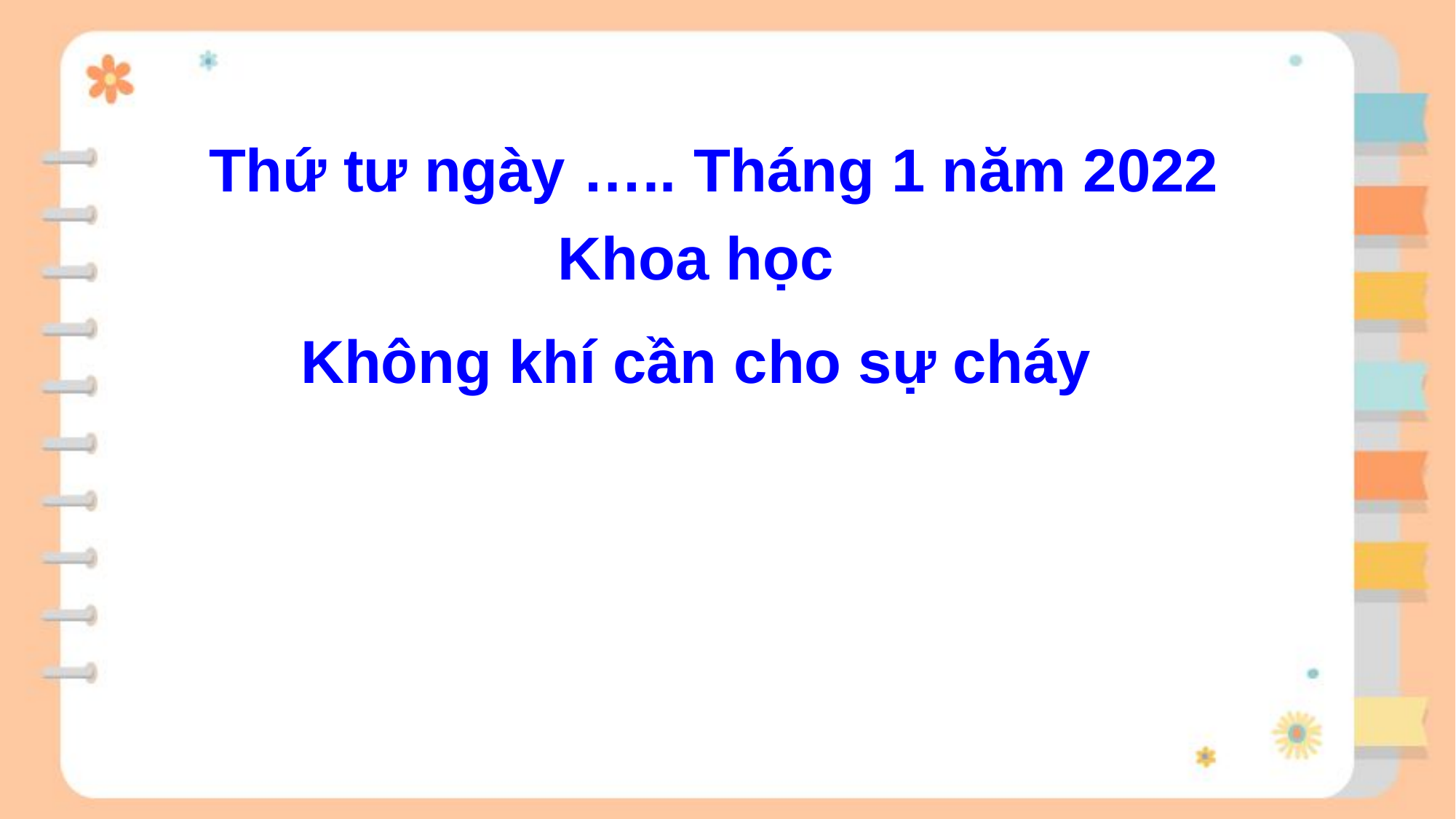

Thứ tư ngày ….. Tháng 1 năm 2022
Khoa học
Không khí cần cho sự cháy